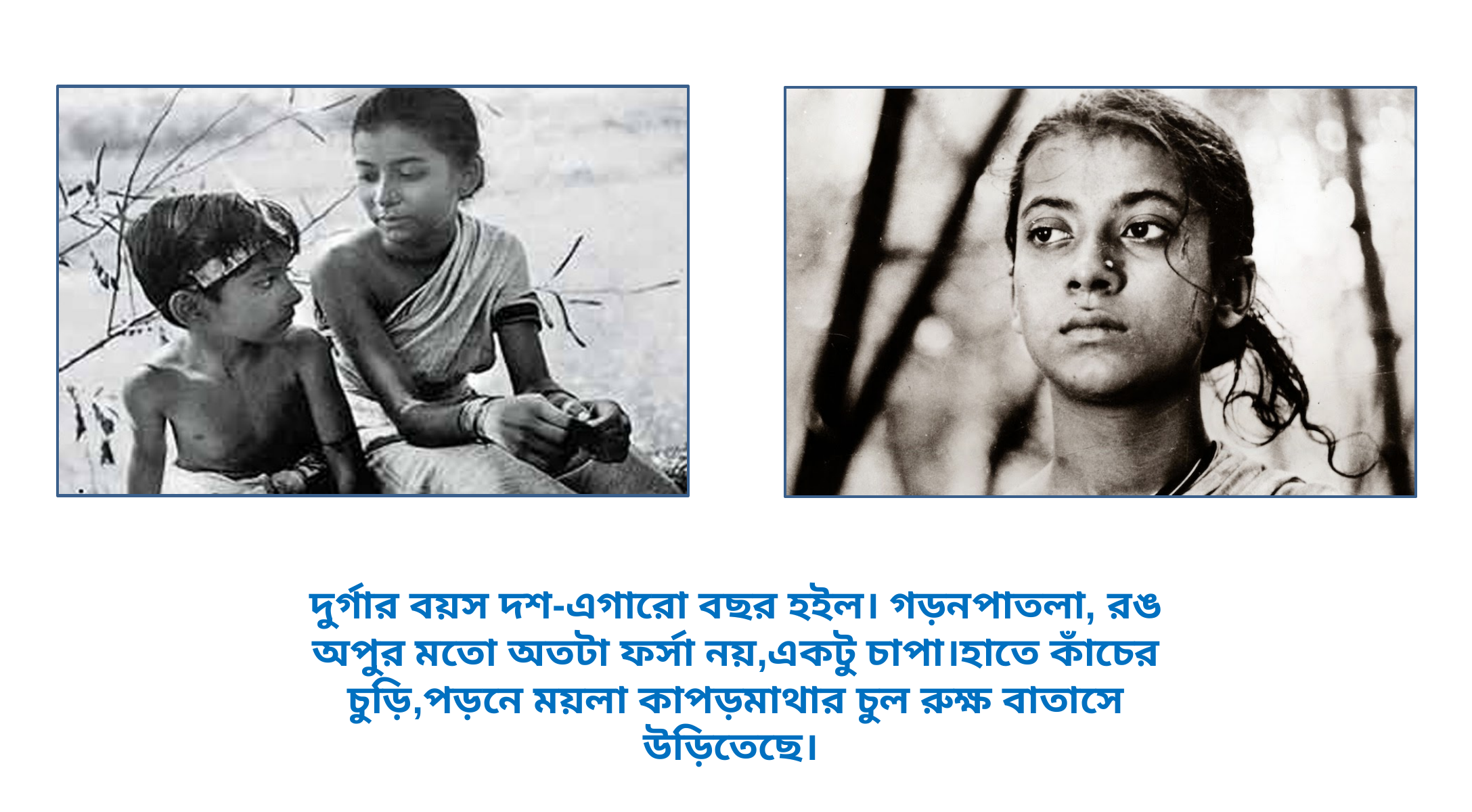

দুর্গার বয়স দশ-এগারো বছর হইল। গড়নপাতলা, রঙ অপুর মতো অতটা ফর্সা নয়,একটু চাপা।হাতে কাঁচের চুড়ি,পড়নে ময়লা কাপড়মাথার চুল রুক্ষ বাতাসে উড়িতেছে।